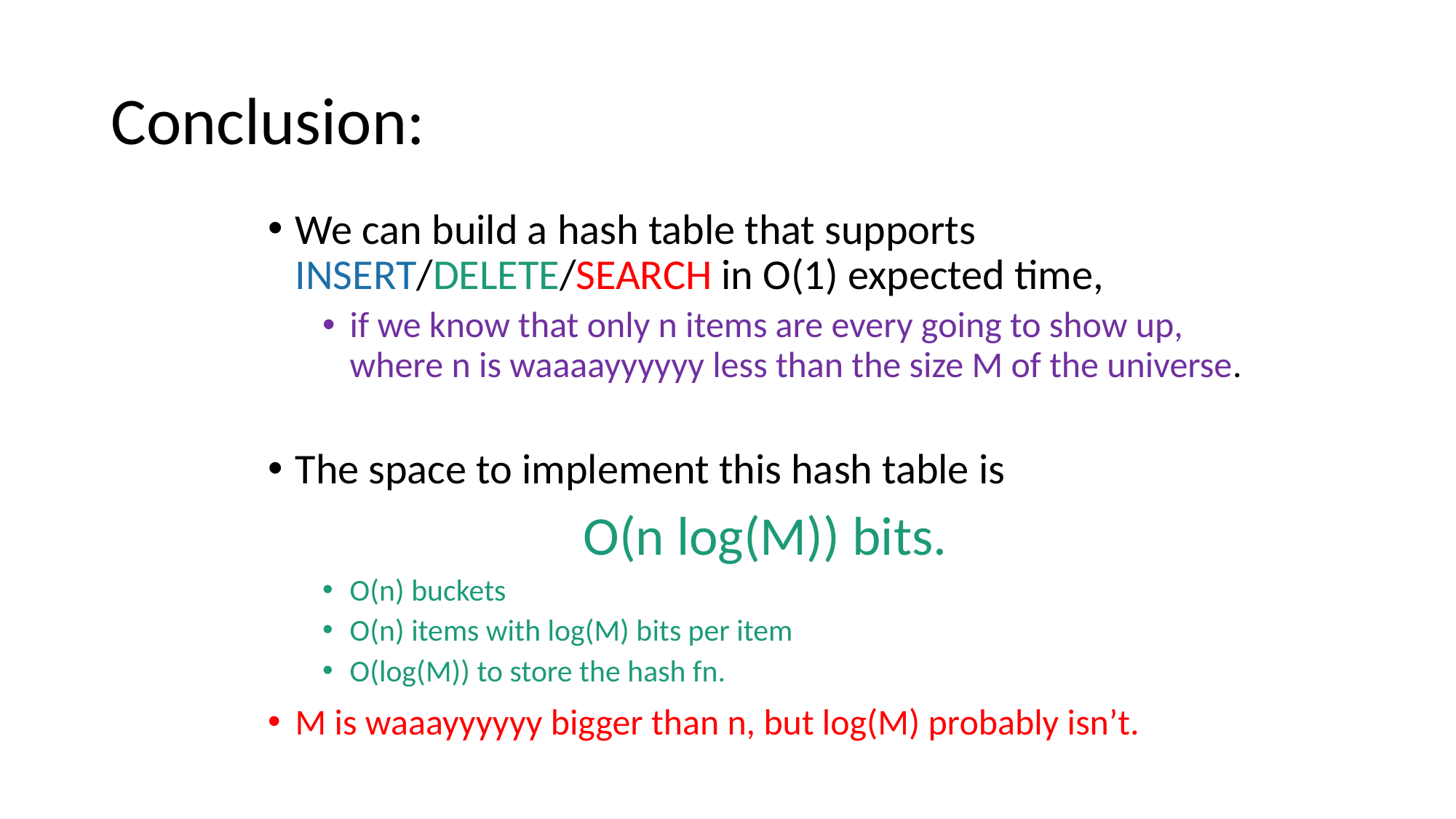

# Conclusion:
We can build a hash table that supports INSERT/DELETE/SEARCH in O(1) expected time,
if we know that only n items are every going to show up, where n is waaaayyyyyy less than the size M of the universe.

The space to implement this hash table is
O(n log(M)) bits.
O(n) buckets
O(n) items with log(M) bits per item
O(log(M)) to store the hash fn.
M is waaayyyyyy bigger than n, but log(M) probably isn’t.